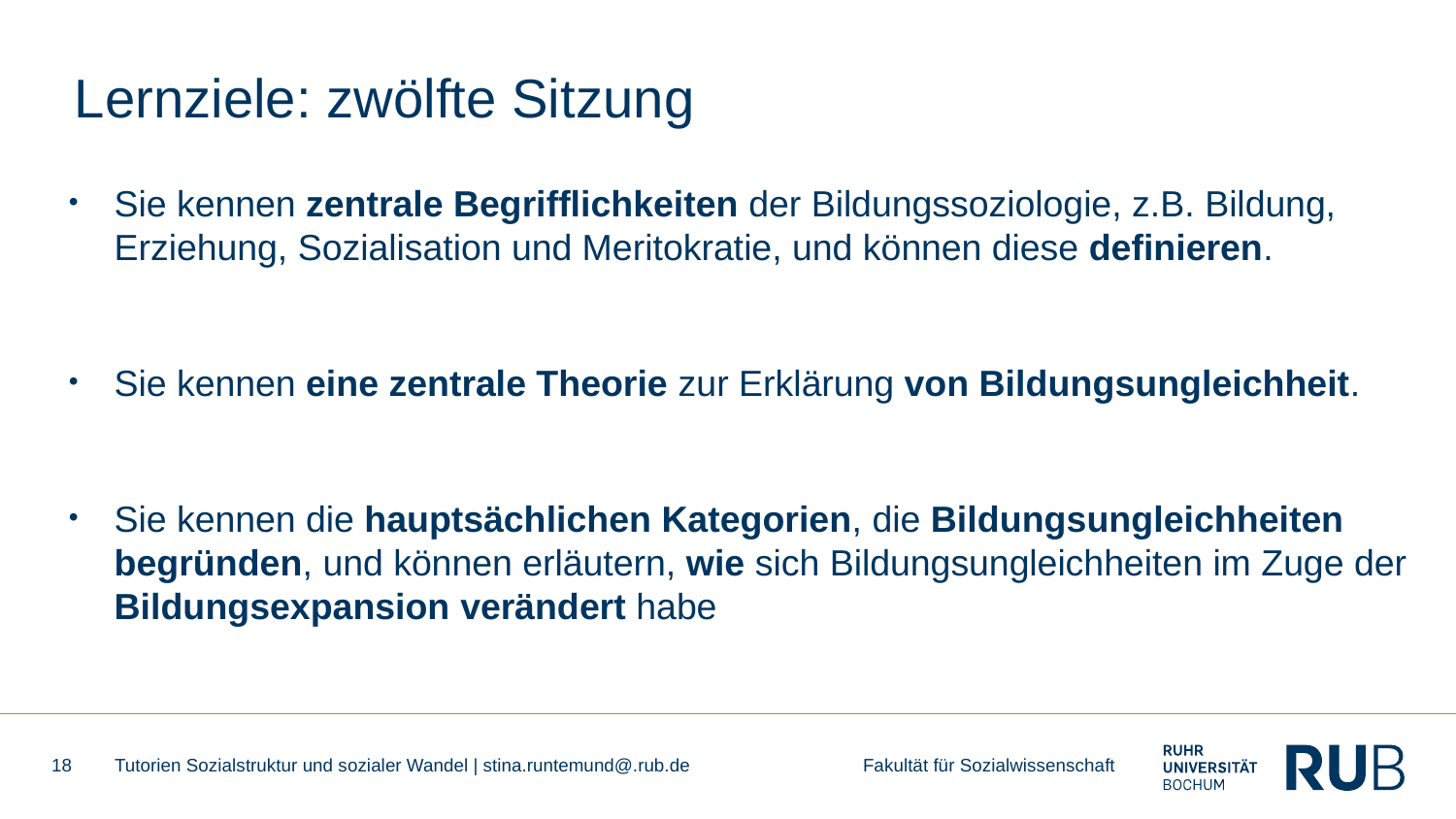

# Lernziele: zwölfte Sitzung
Sie kennen zentrale Begrifflichkeiten der Bildungssoziologie, z.B. Bildung, Erziehung, Sozialisation und Meritokratie, und können diese definieren.

Sie kennen eine zentrale Theorie zur Erklärung von Bildungsungleichheit.

Sie kennen die hauptsächlichen Kategorien, die Bildungsungleichheiten begründen, und können erläutern, wie sich Bildungsungleichheiten im Zuge der Bildungsexpansion verändert habe

18
Tutorien Sozialstruktur und sozialer Wandel | stina.runtemund@.rub.de                                  Fakultät für Sozialwissenschaft